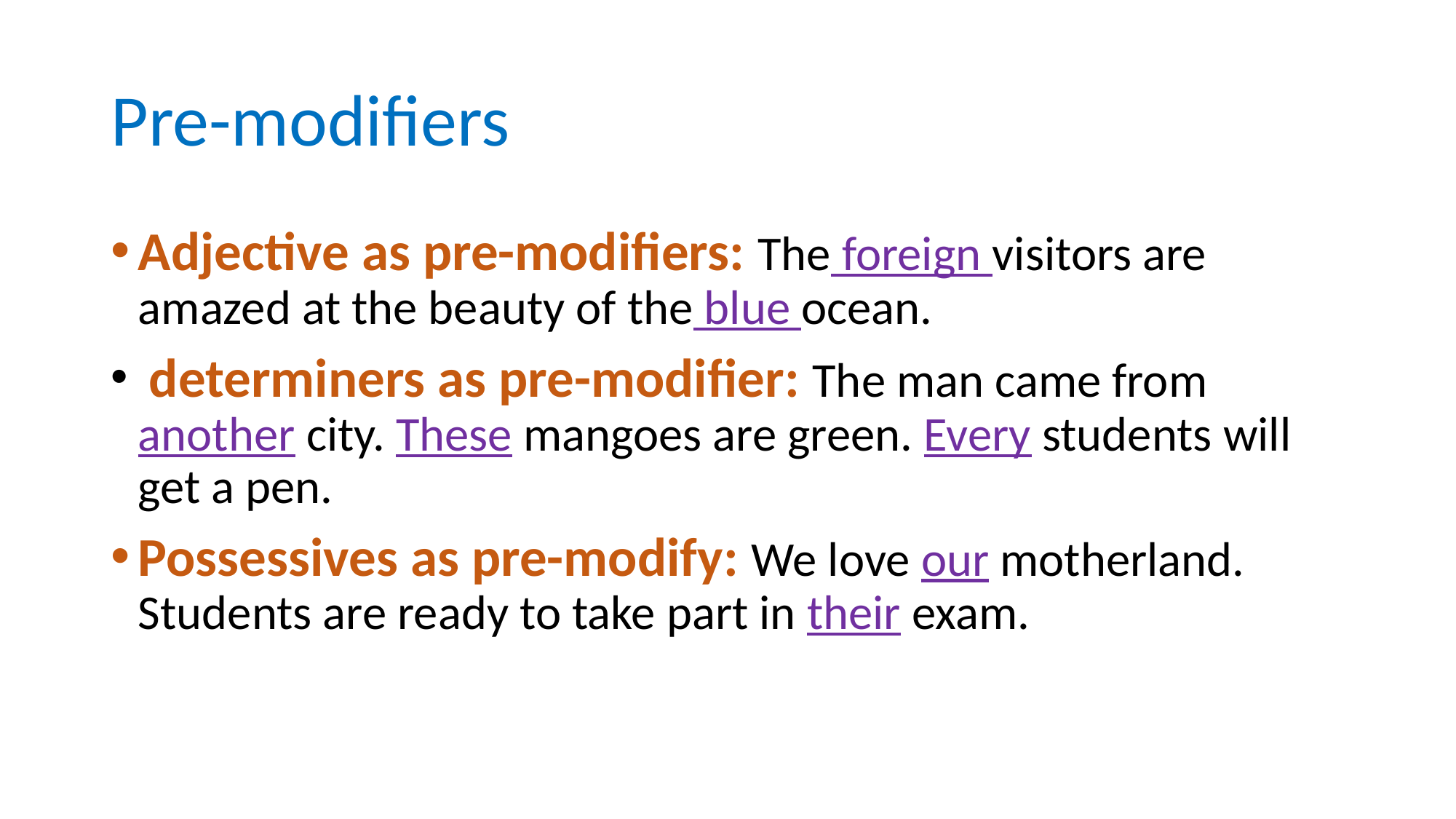

# Pre-modifiers
Adjective as pre-modifiers: The foreign visitors are amazed at the beauty of the blue ocean.
 determiners as pre-modifier: The man came from another city. These mangoes are green. Every students will get a pen.
Possessives as pre-modify: We love our motherland. Students are ready to take part in their exam.